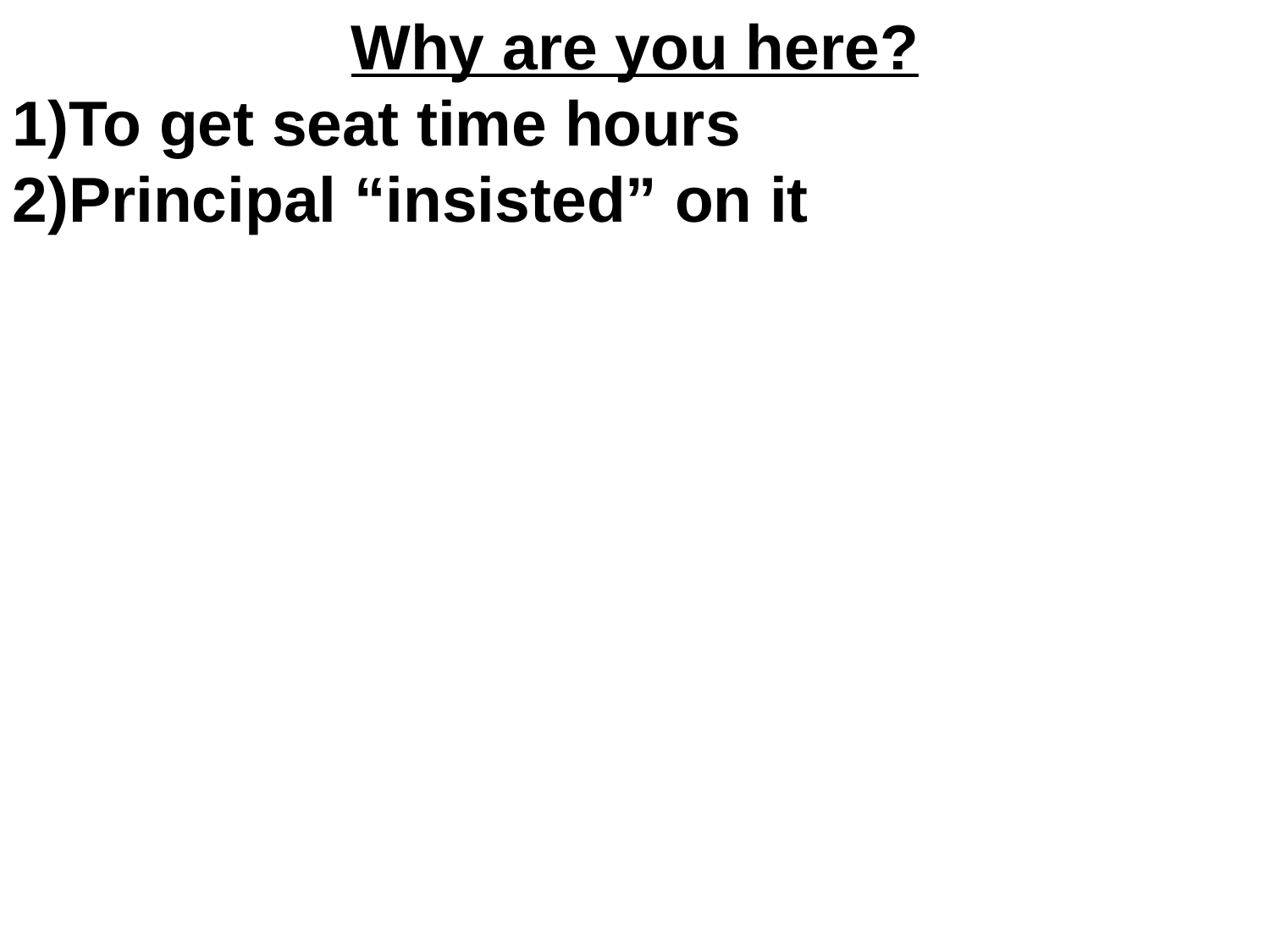

Why are you here?
To get seat time hours
Principal “insisted” on it